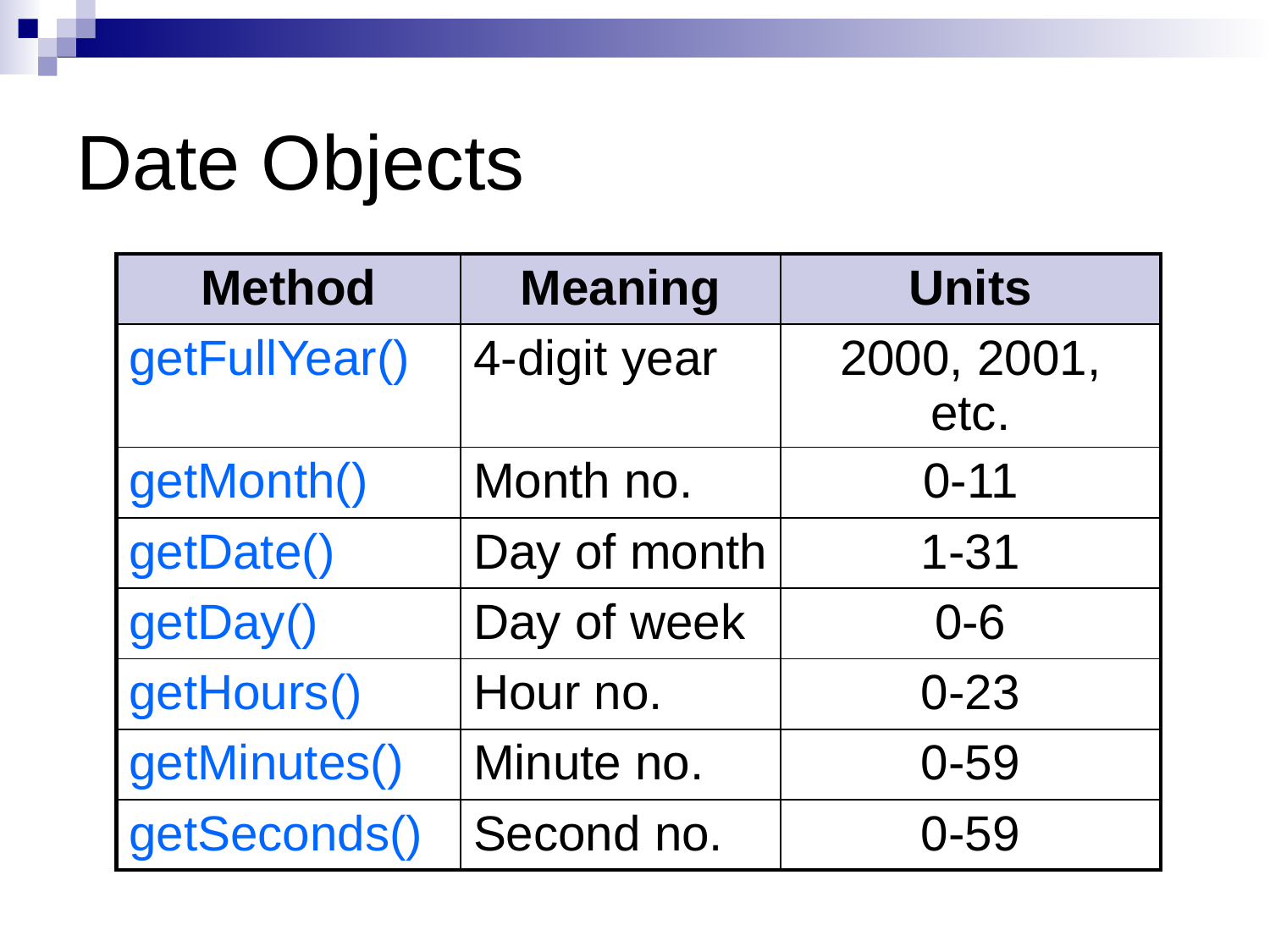

# Date Objects
| Method | Meaning | Units |
| --- | --- | --- |
| getFullYear() | 4-digit year | 2000, 2001, etc. |
| getMonth() | Month no. | 0-11 |
| getDate() | Day of month | 1-31 |
| getDay() | Day of week | 0-6 |
| getHours() | Hour no. | 0-23 |
| getMinutes() | Minute no. | 0-59 |
| getSeconds() | Second no. | 0-59 |